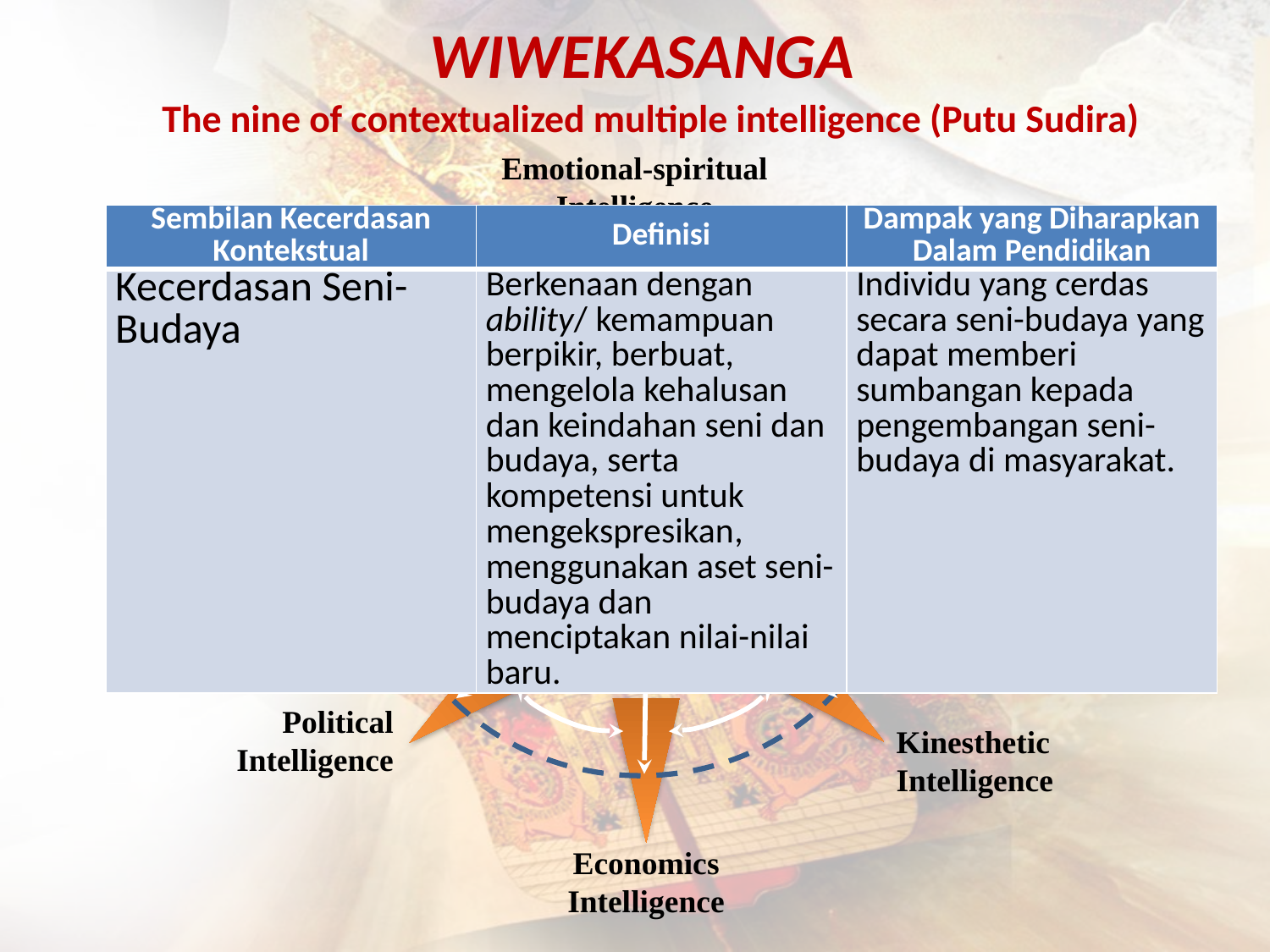

# WIWEKASANGA The nine of contextualized multiple intelligence (Putu Sudira)
Emotional-spiritual Intelligence

Art-cultural Intelligence
Socio-ecological Intelligence

Learning Intelligence
Technology Intelligence
Intellectual Intelligence

Political Intelligence
Kinesthetic Intelligence
Economics Intelligence
| Sembilan Kecerdasan Kontekstual | Definisi | Dampak yang Diharapkan Dalam Pendidikan |
| --- | --- | --- |
| Kecerdasan Seni-Budaya | Berkenaan dengan ability/ kemampuan berpikir, berbuat, mengelola kehalusan dan keindahan seni dan budaya, serta kompetensi untuk mengekspresikan, menggunakan aset seni-budaya dan menciptakan nilai-nilai baru. | Individu yang cerdas secara seni-budaya yang dapat memberi sumbangan kepada pengembangan seni-budaya di masyarakat. |